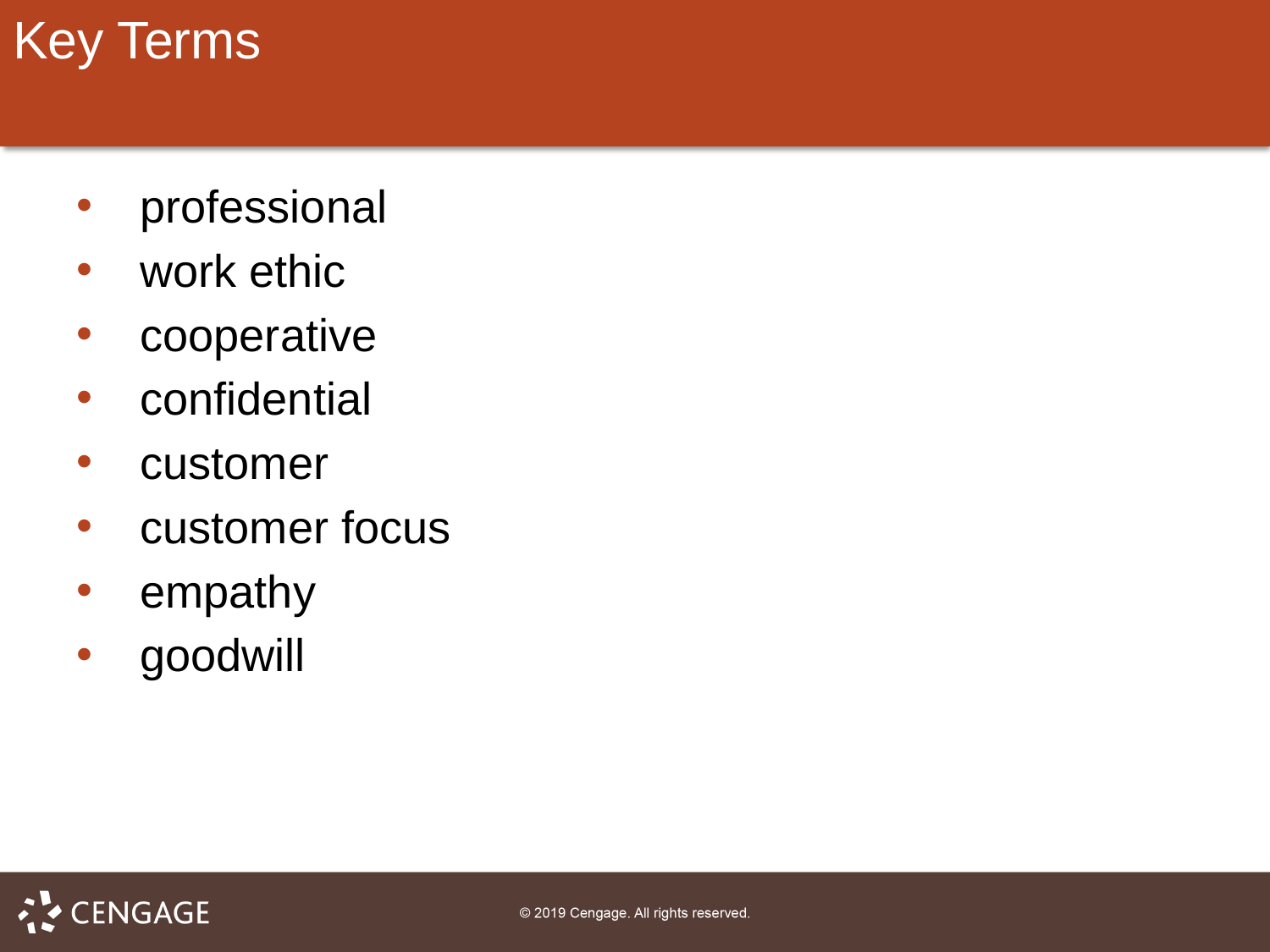

# Key Terms
professional
work ethic
cooperative
confidential
customer
customer focus
empathy
goodwill